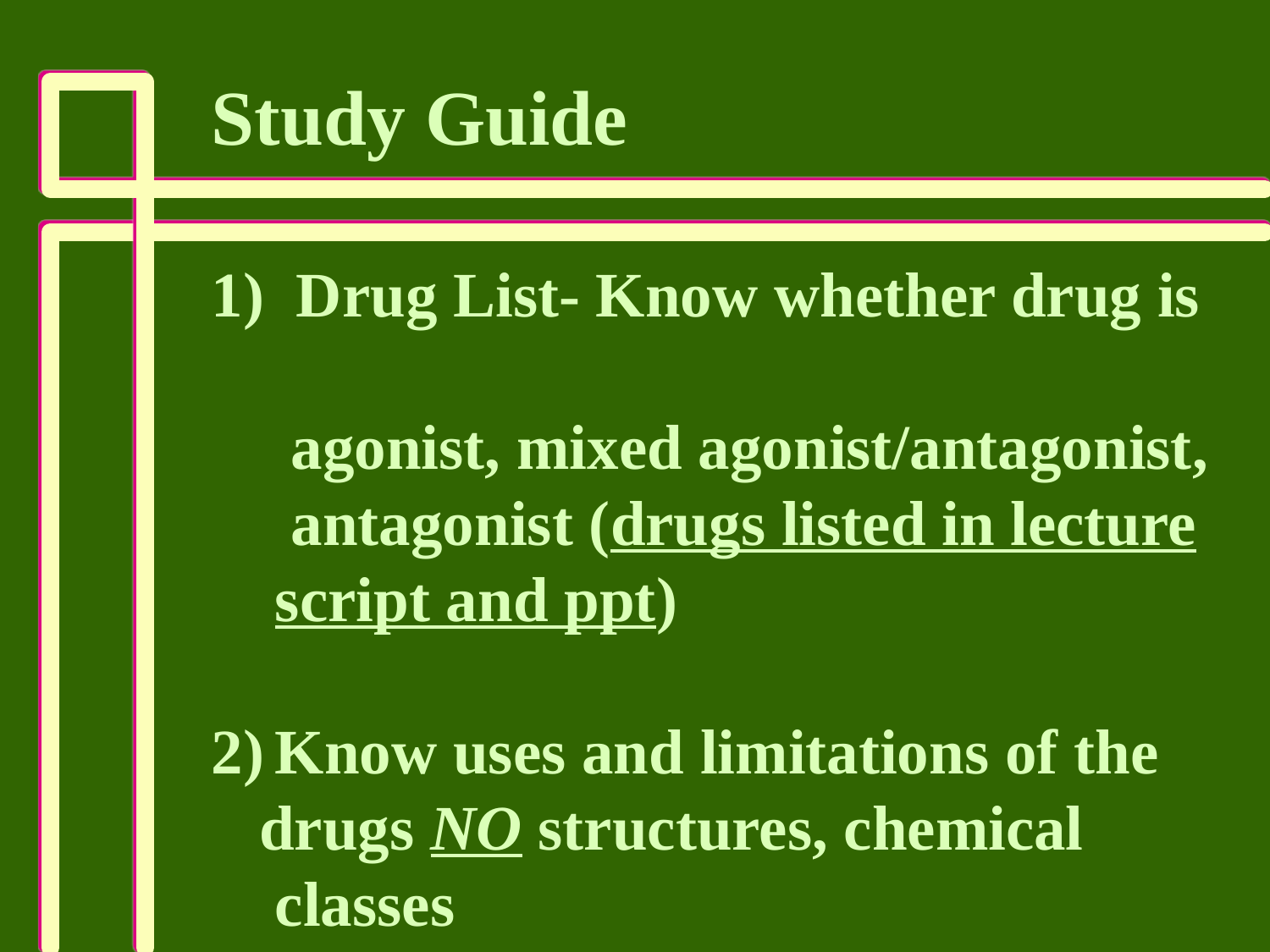

Study Guide

1)  Drug List- Know whether drug is
     agonist, mixed agonist/antagonist,
     antagonist (drugs listed in lecture script and ppt)

Know uses and limitations of the
   drugs NO structures, chemical classes